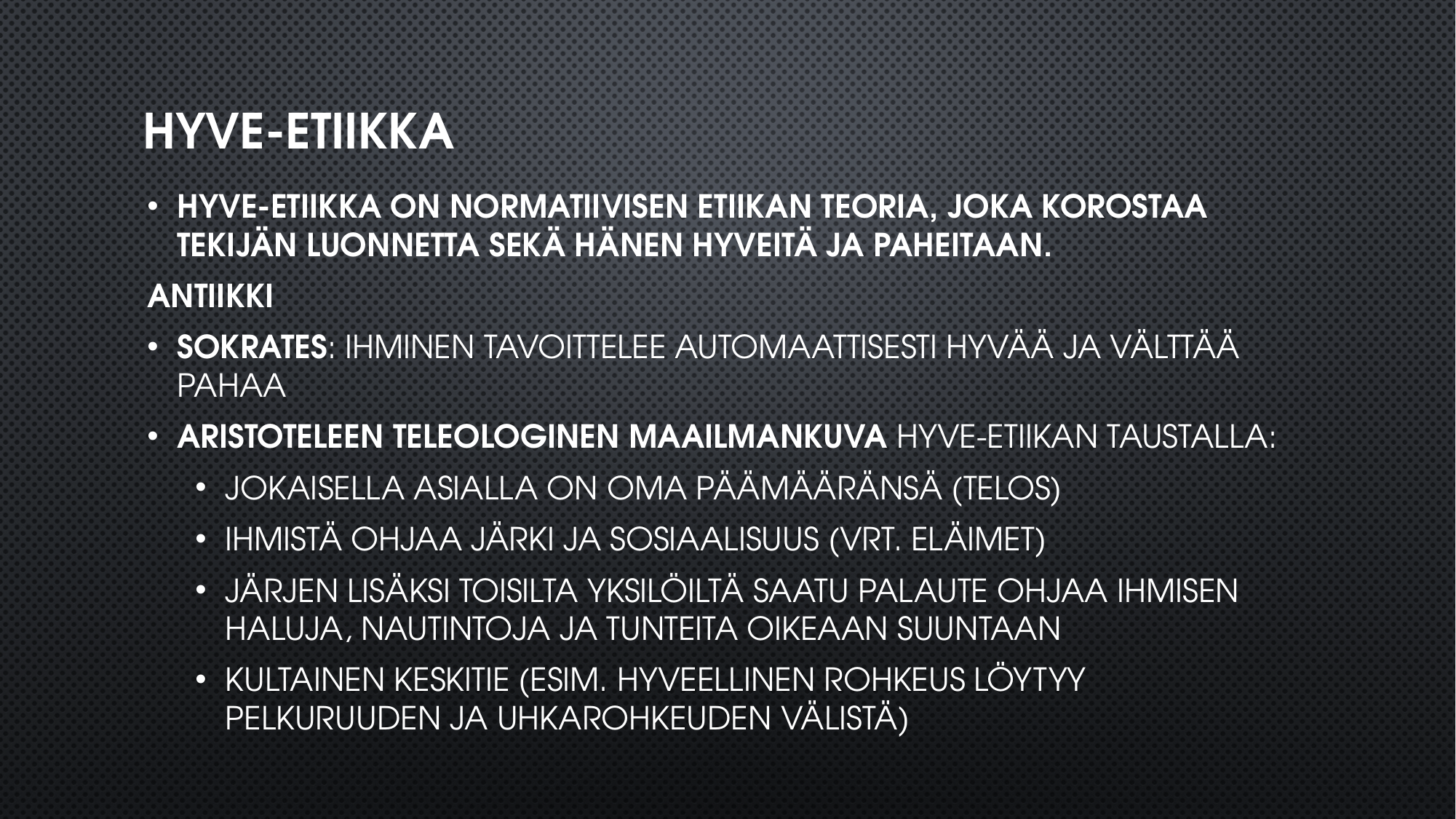

# Hyve-etiikka
Hyve-etiikka on normatiivisen etiikan teoria, joka korostaa tekijän luonnetta sekä hänen hyveitä ja paheitaan.
ANTIIKKI
Sokrates: ihminen tavoittelee automaattisesti hyvää ja välttää pahaa
Aristoteleen teleologinen maailmankuva hyve-etiikan taustalla:
Jokaisella asialla on oma päämääränsä (telos)
Ihmistä ohjaa järki ja sosiaalisuus (vrt. Eläimet)
Järjen lisäksi toisilta yksilöiltä saatu palaute ohjaa ihmisen haluja, nautintoja ja tunteita oikeaan suuntaan
Kultainen keskitie (esim. hyveellinen rohkeus löytyy pelkuruuden ja uhkarohkeuden välistä)